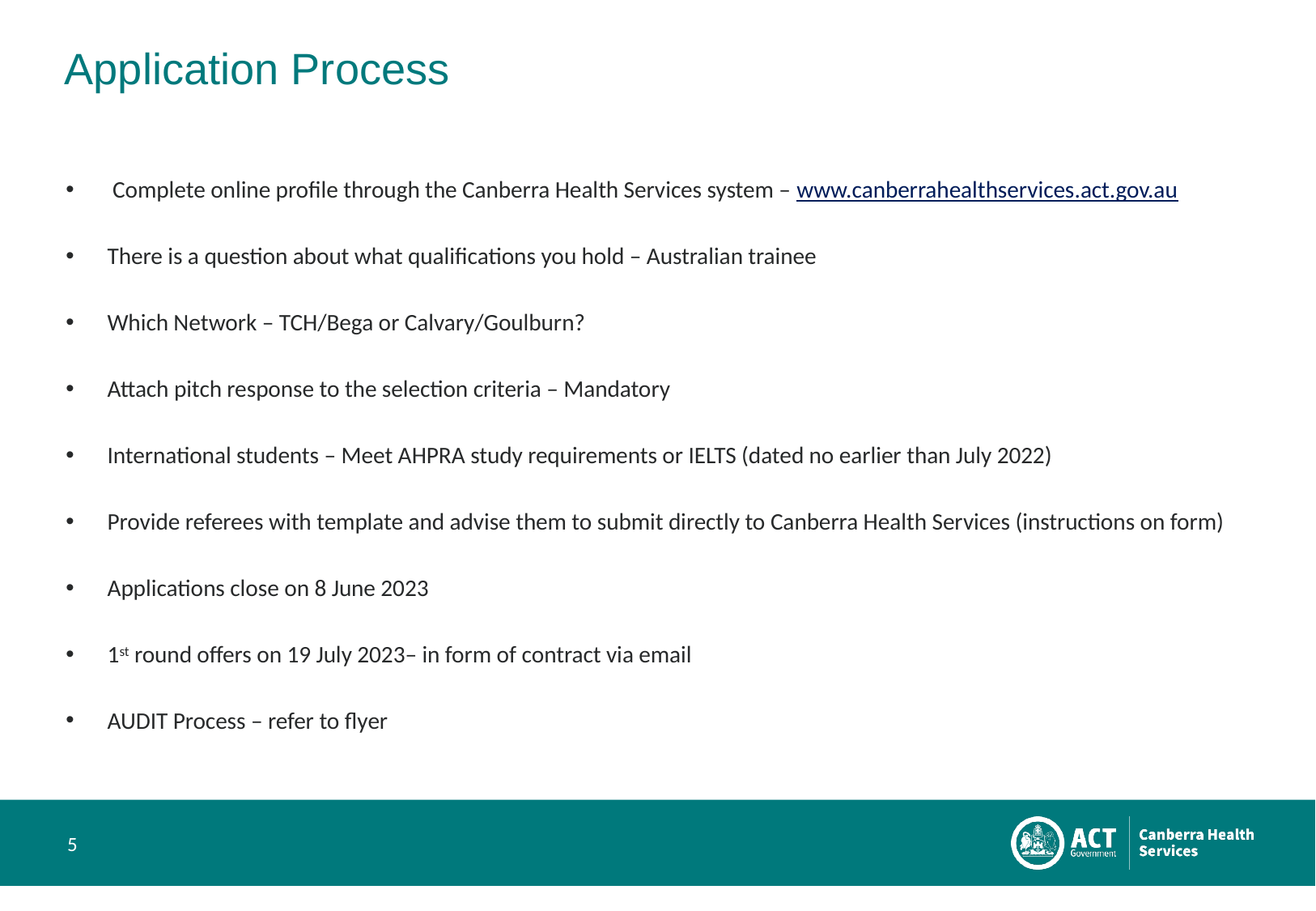

# Application Process
 Complete online profile through the Canberra Health Services system – www.canberrahealthservices.act.gov.au

There is a question about what qualifications you hold – Australian trainee

Which Network – TCH/Bega or Calvary/Goulburn?

Attach pitch response to the selection criteria – Mandatory

International students – Meet AHPRA study requirements or IELTS (dated no earlier than July 2022)

Provide referees with template and advise them to submit directly to Canberra Health Services (instructions on form)

Applications close on 8 June 2023

1st round offers on 19 July 2023– in form of contract via email

AUDIT Process – refer to flyer
5